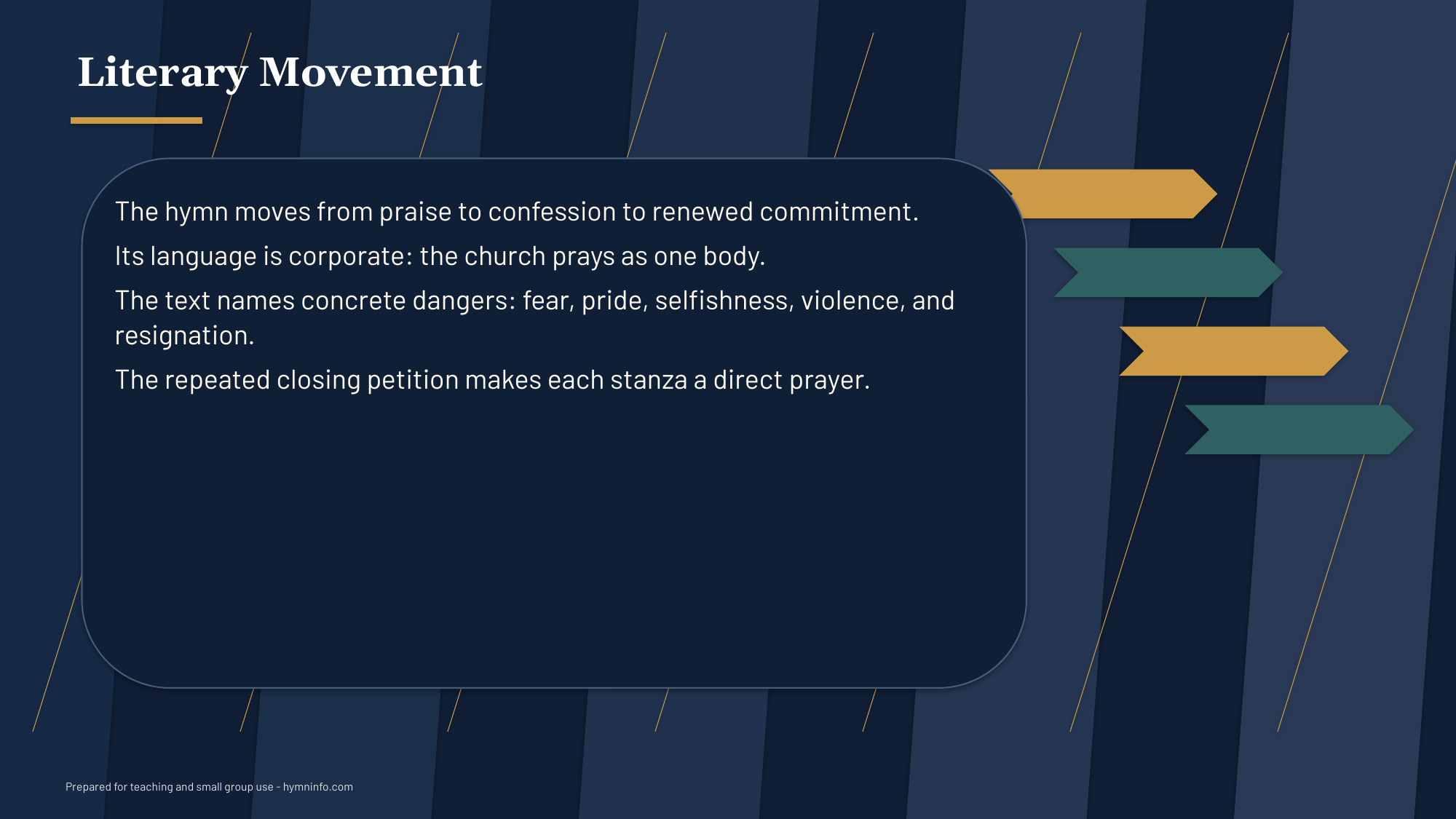

Literary Movement

The hymn moves from praise to confession to renewed commitment.
Its language is corporate: the church prays as one body.
The text names concrete dangers: fear, pride, selfishness, violence, and resignation.
The repeated closing petition makes each stanza a direct prayer.

Prepared for teaching and small group use - hymninfo.com